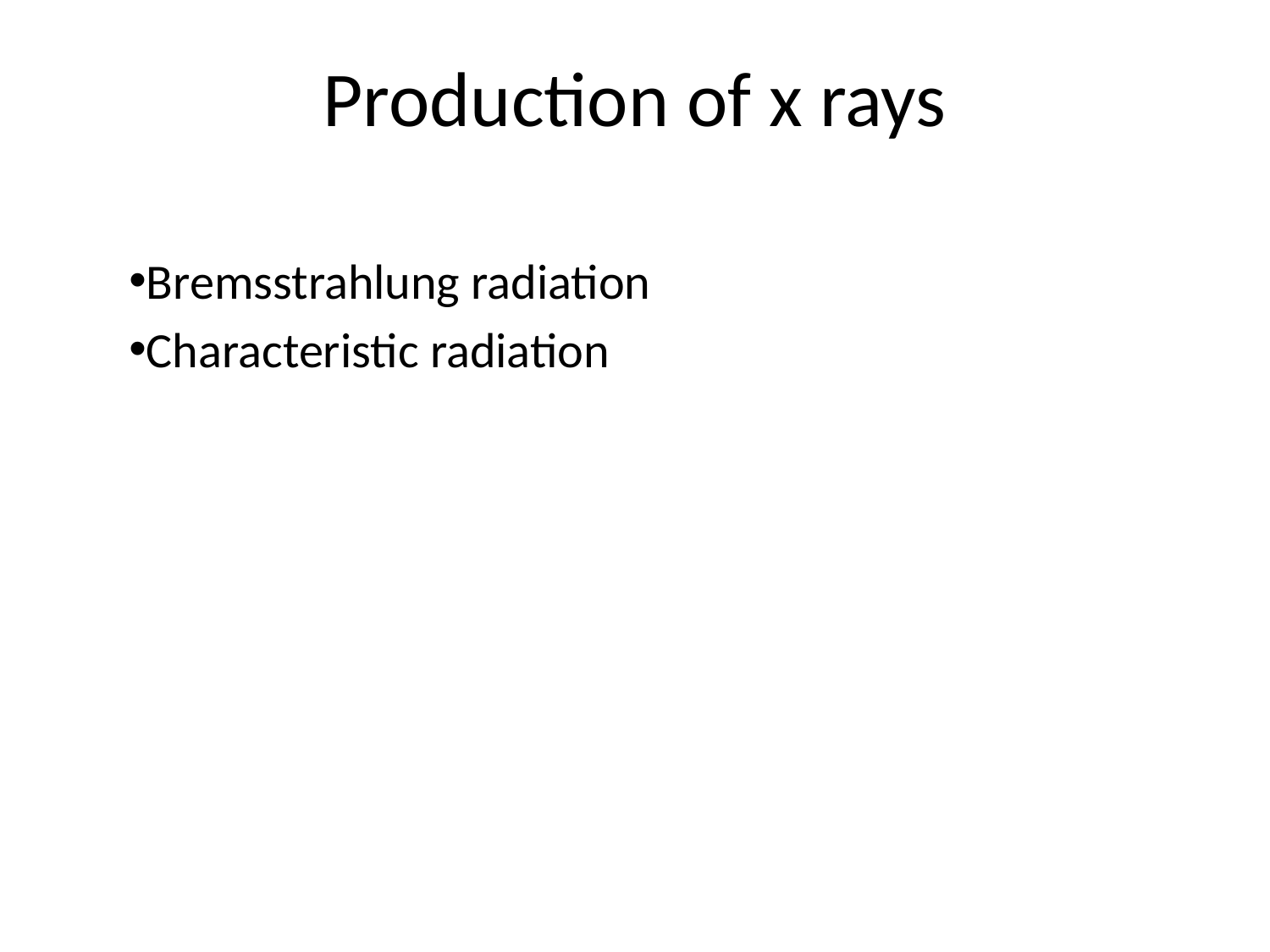

# Production of x rays
Bremsstrahlung radiation
Characteristic radiation